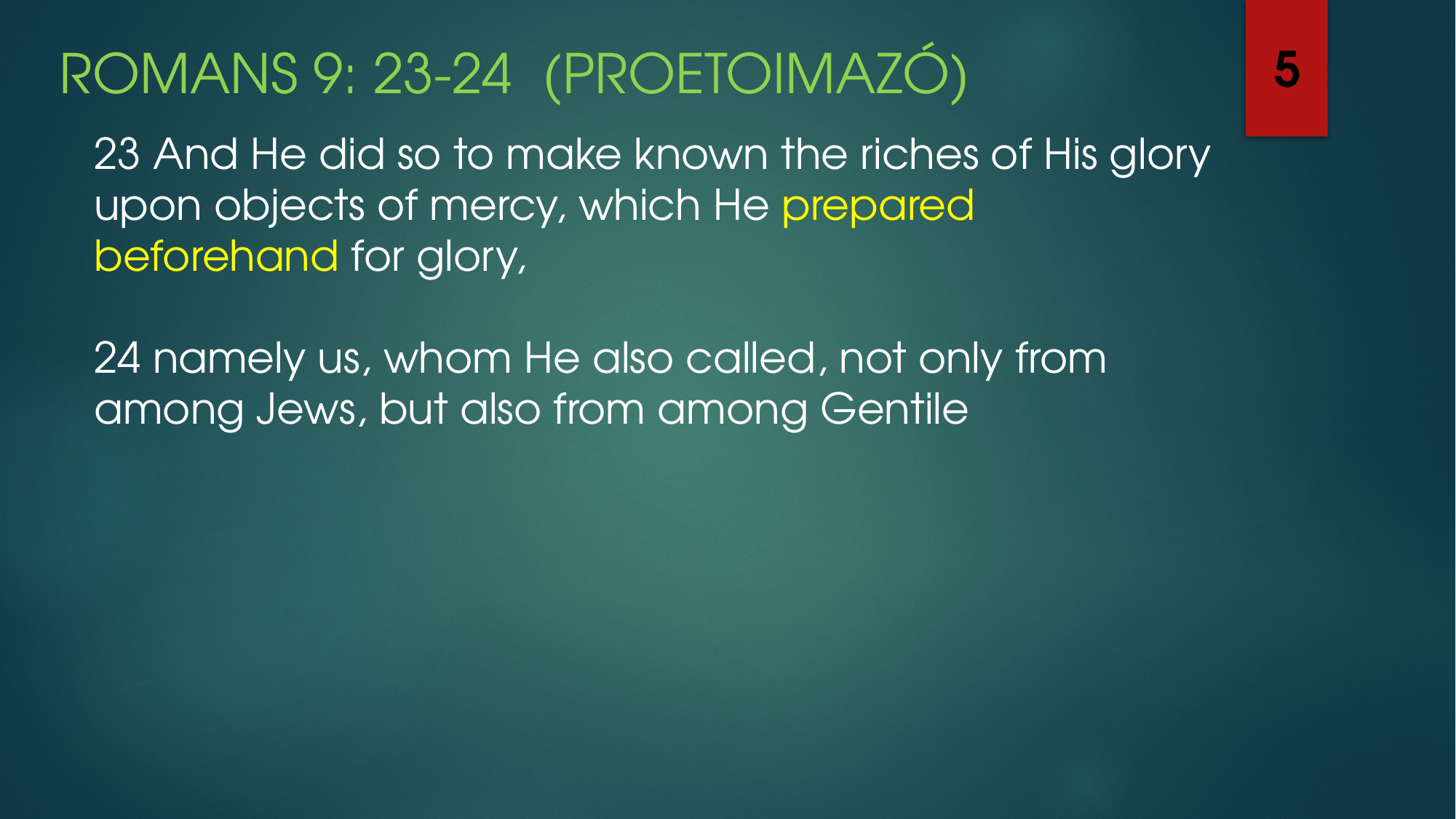

Romans 9: 23-24  (proetoimazó)
5
23 And He did so to make known the riches of His glory upon objects of mercy, which He prepared beforehand for glory,

24 namely us, whom He also called, not only from among Jews, but also from among Gentile